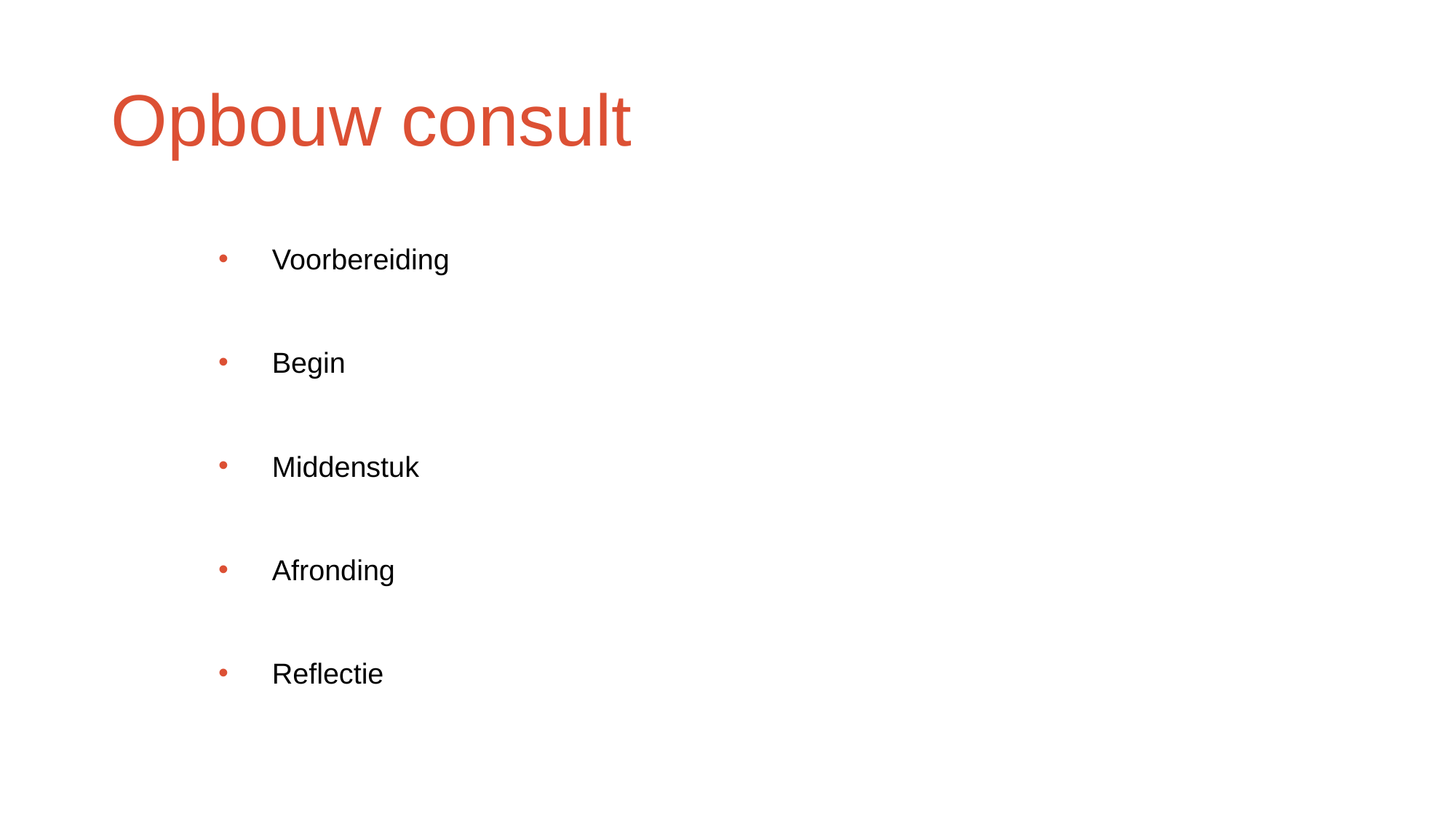

# Opbouw consult
Voorbereiding

Begin

Middenstuk

Afronding

Reflectie